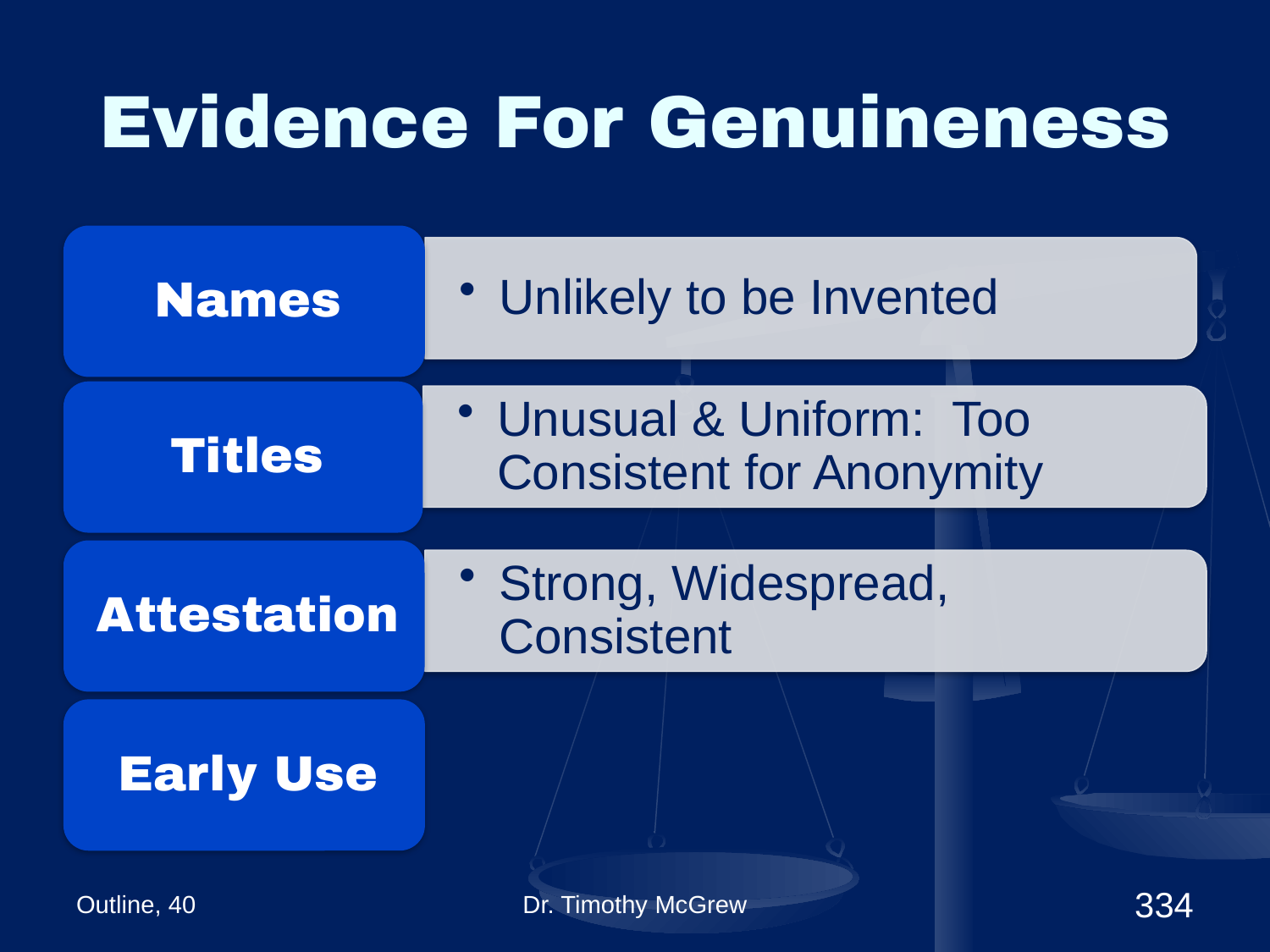

# Evidence For Genuineness
Unlikely to be Invented
Names
Unusual & Uniform:  Too Consistent for Anonymity
Titles
Strong, Widespread, Consistent
Attestation
Early Use
Outline, 40
Dr. Timothy McGrew
334